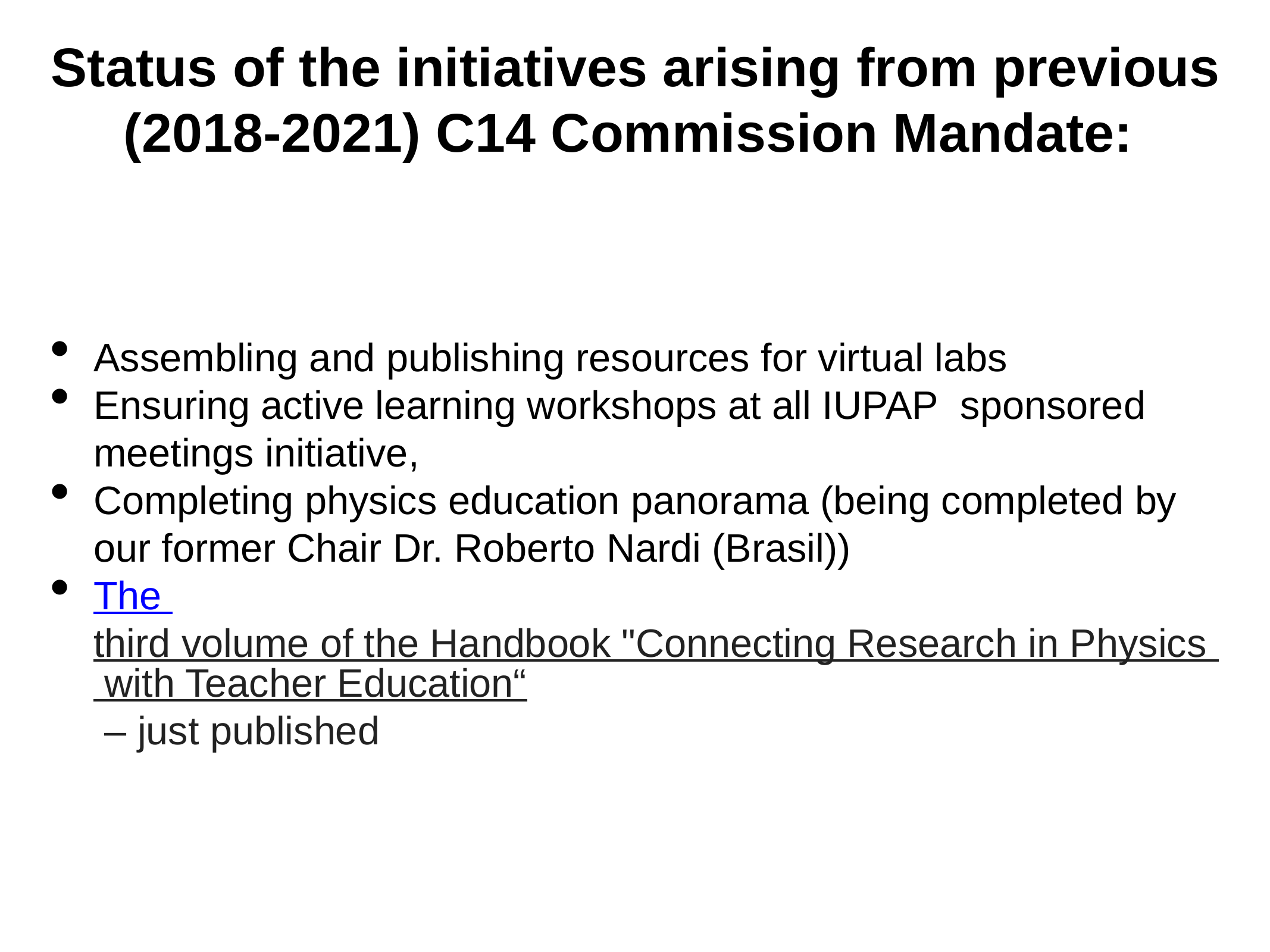

# Status of the initiatives arising from previous (2018-2021) C14 Commission Mandate:
Assembling and publishing resources for virtual labs
Ensuring active learning workshops at all IUPAP  sponsored meetings initiative,
Completing physics education panorama (being completed by our former Chair Dr. Roberto Nardi (Brasil))
The third volume of the Handbook "Connecting Research in Physics  with Teacher Education“ – just published